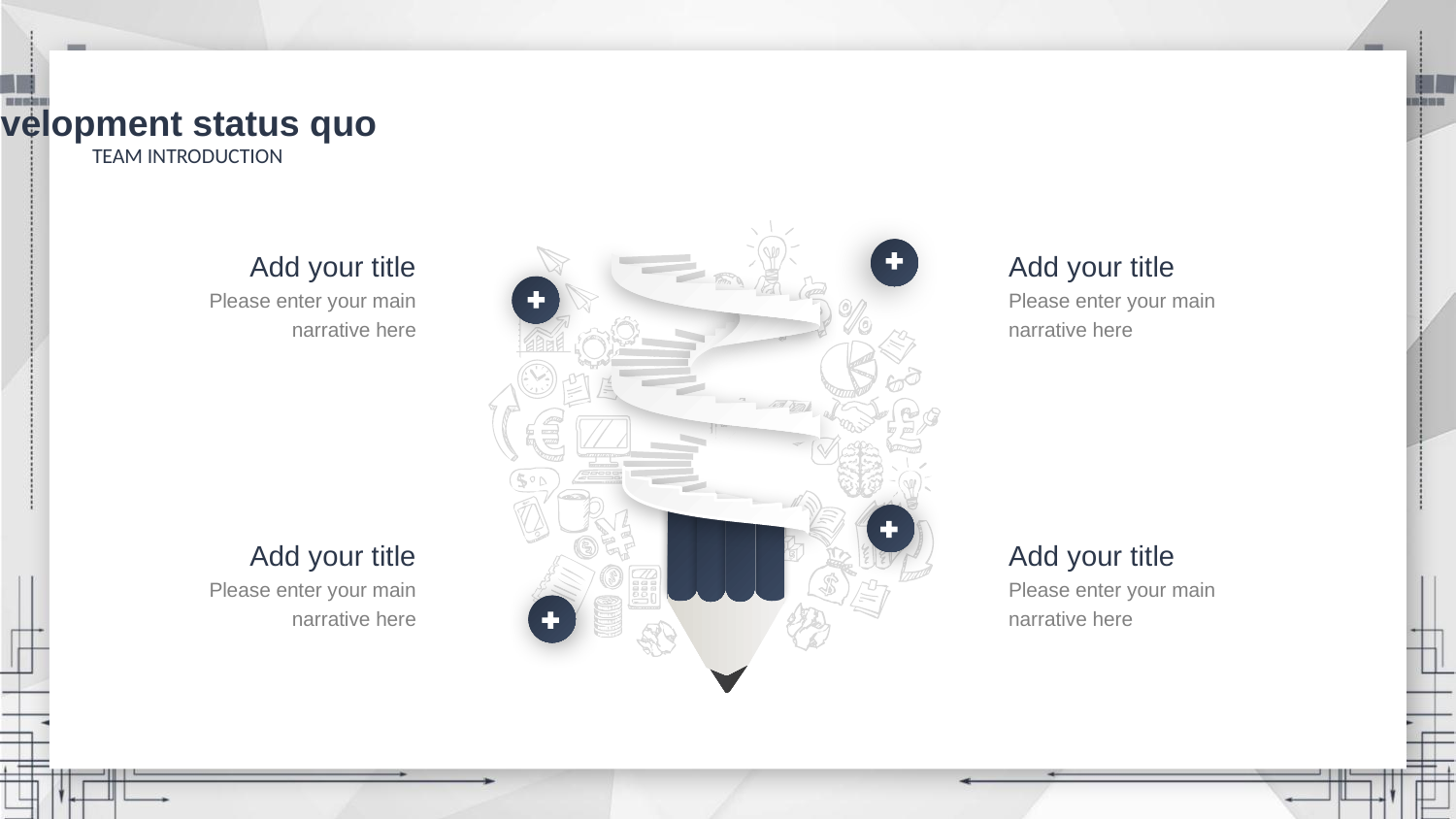

Development status quo
TEAM INTRODUCTION

Add your title
Please enter your main narrative here
Add your title
Please enter your main narrative here
Add your title
Please enter your main narrative here
Add your title
Please enter your main narrative here